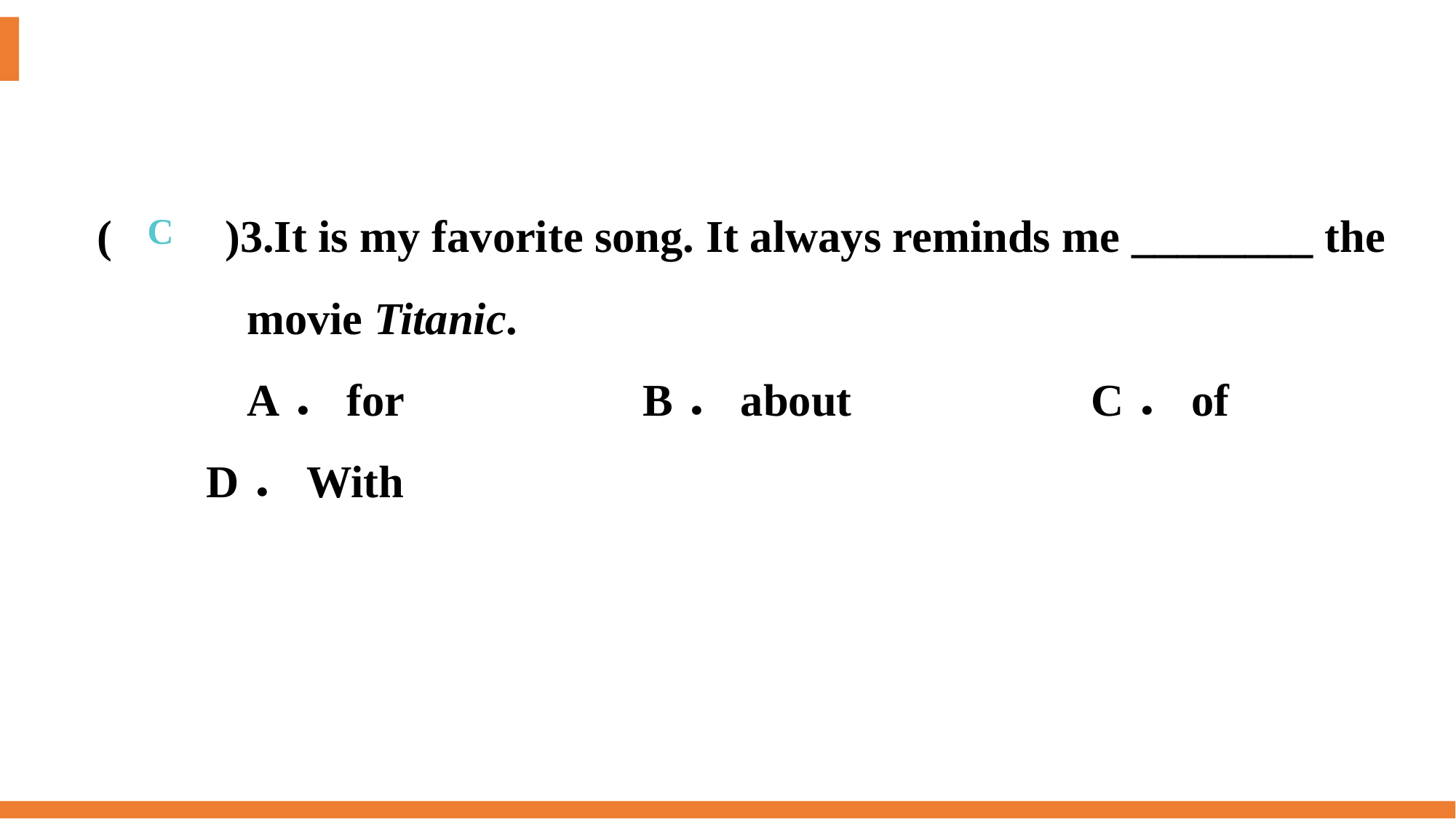

(　　)3.It is my favorite song. It always reminds me ________ the
movie Titanic.
A．for  		B．about 		 C．of  		D．With
C